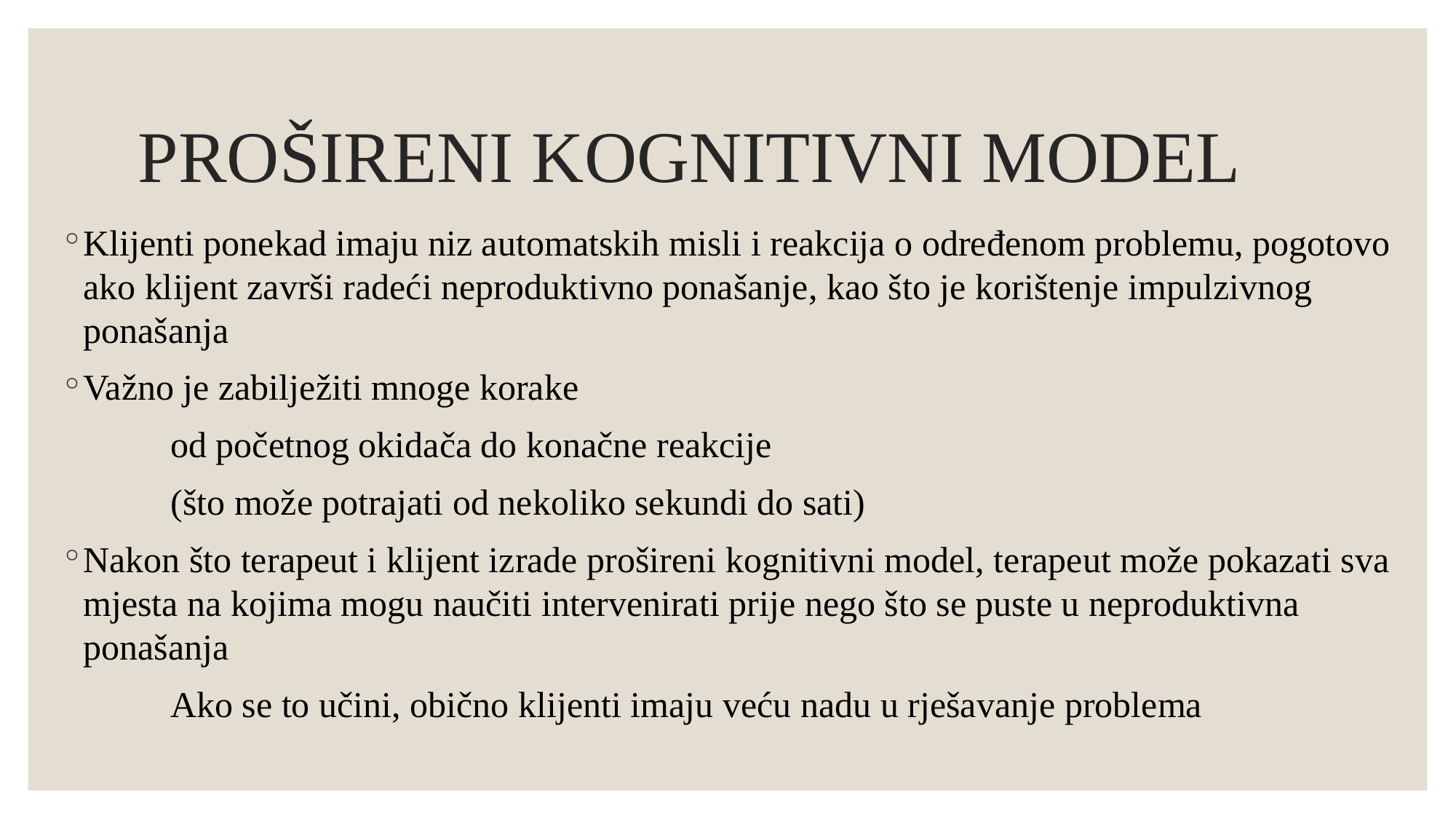

# PROŠIRENI KOGNITIVNI MODEL
Klijenti ponekad imaju niz automatskih misli i reakcija o određenom problemu, pogotovo ako klijent završi radeći neproduktivno ponašanje, kao što je korištenje impulzivnog ponašanja
Važno je zabilježiti mnoge korake
	od početnog okidača do konačne reakcije
	(što može potrajati od nekoliko sekundi do sati)
Nakon što terapeut i klijent izrade prošireni kognitivni model, terapeut može pokazati sva mjesta na kojima mogu naučiti intervenirati prije nego što se puste u neproduktivna ponašanja
	Ako se to učini, obično klijenti imaju veću nadu u rješavanje problema